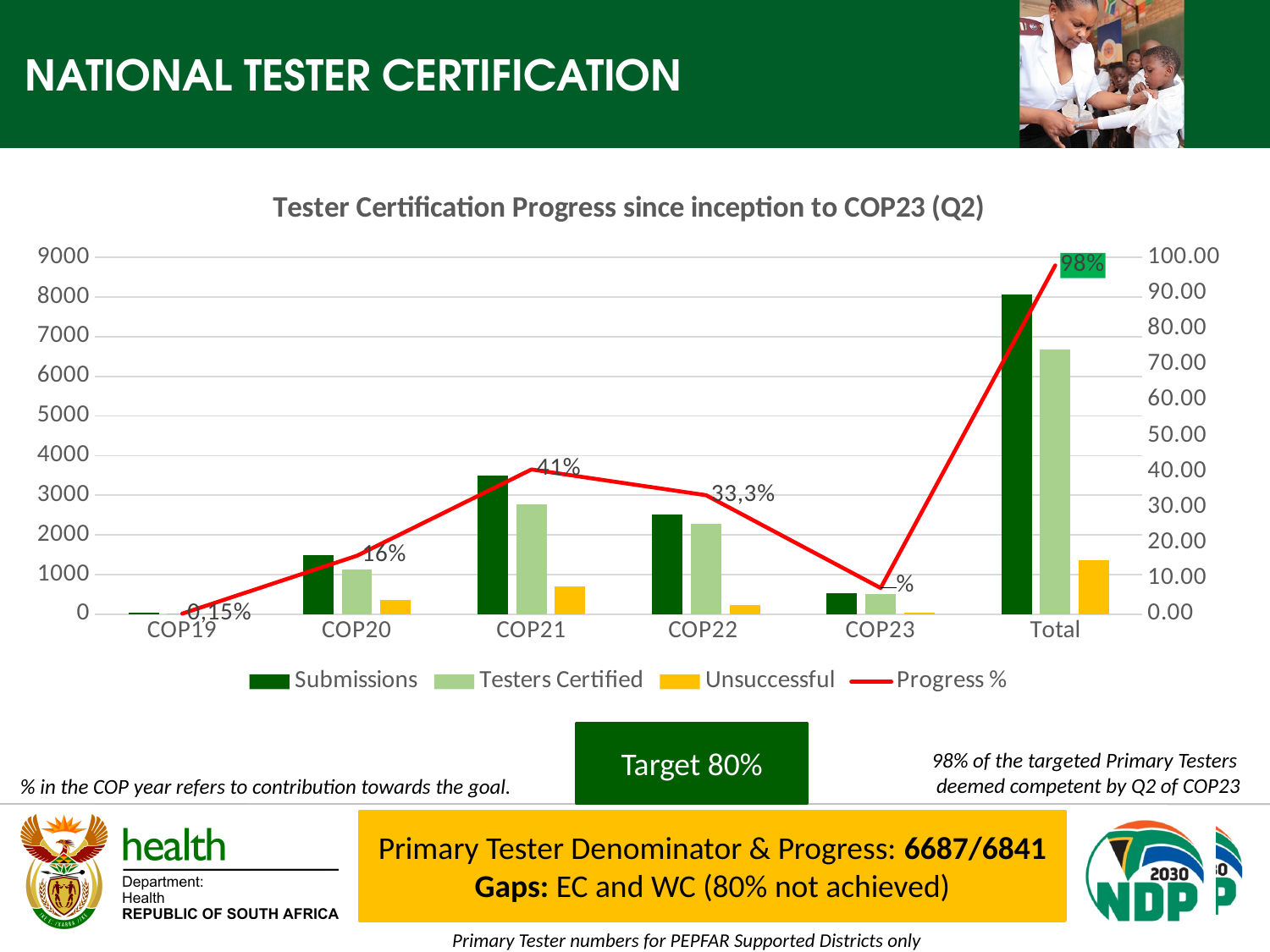

NATIONAL TESTER CERTIFICATION

### Chart: Tester Certification Progress since inception to COP23 (Q2)

| Category | Submissions | Testers Certified | Unsuccessful | Progress % |
|---|---|---|---|---|
| COP19 | 34.0 | 10.0 | 24.0 | 0.146177459435755 |
| COP20 | 1488.0 | 1120.0 | 368.0 | 16.37187545680456 |
| COP21 | 3497.0 | 2774.0 | 702.0 | 40.54962724747844 |
| COP22  | 2511.0 | 2281.0 | 230.0 | 33.34307849729572 |
| COP23 | 535.0 | 502.0 | 33.0 | 7.338108463674901 |
| Total | 8065.0 | 6687.0 | 1357.0 | 97.74886712468938 |
Target 80%
98% of the targeted Primary Testers
 deemed competent by Q2 of COP23
% in the COP year refers to contribution towards the goal.

Primary Tester Denominator & Progress: 6687/6841
Gaps: EC and WC (80% not achieved)

Primary Tester numbers for PEPFAR Supported Districts only